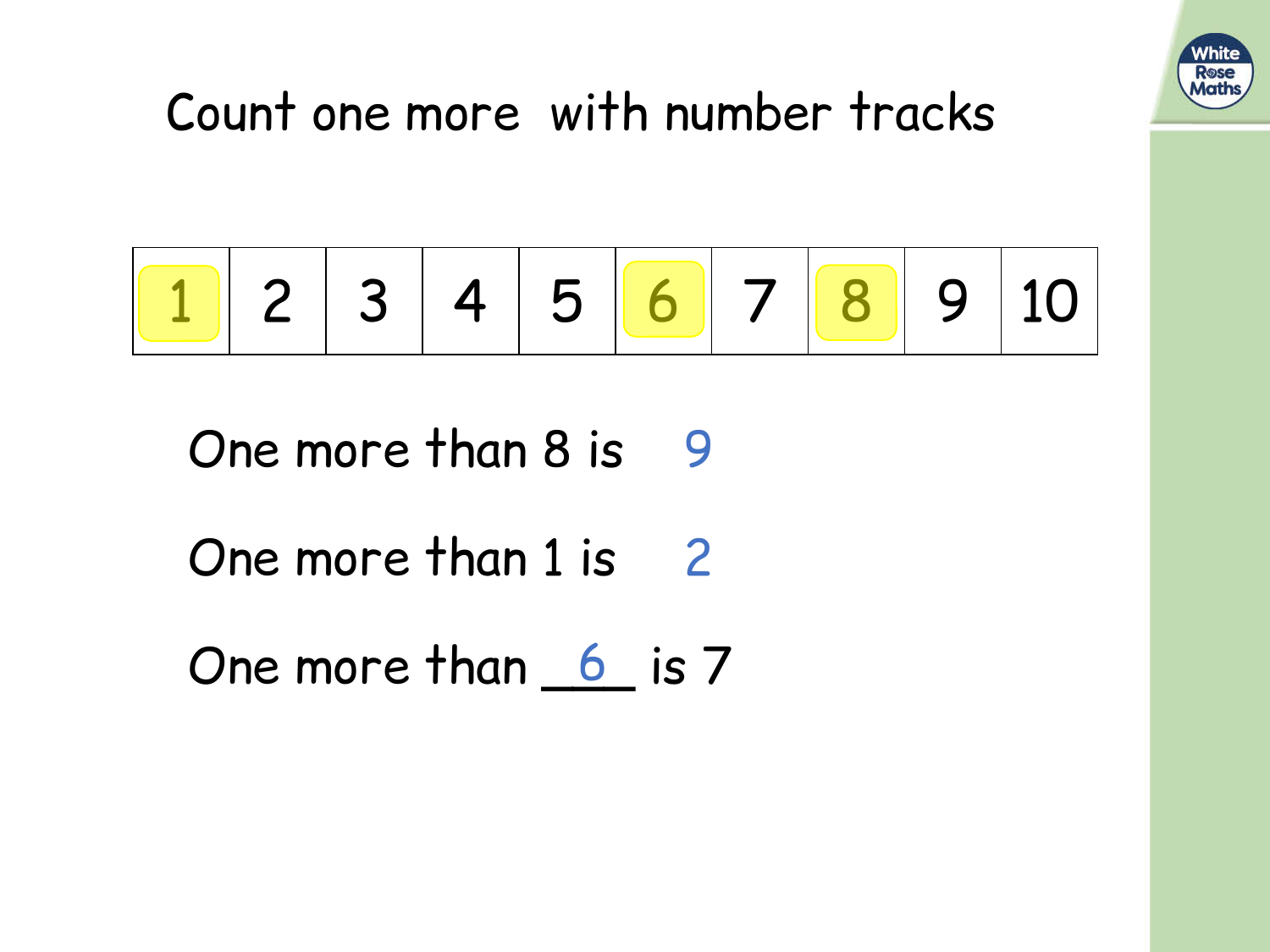

Count one more  with number tracks
| 1 | 2 | 3 | 4 | 5 | 6 | 7 | 8 | 9 | 10 |
| --- | --- | --- | --- | --- | --- | --- | --- | --- | --- |

One more than 8 is
9
One more than 1 is
2
6
One more than ___ is 7